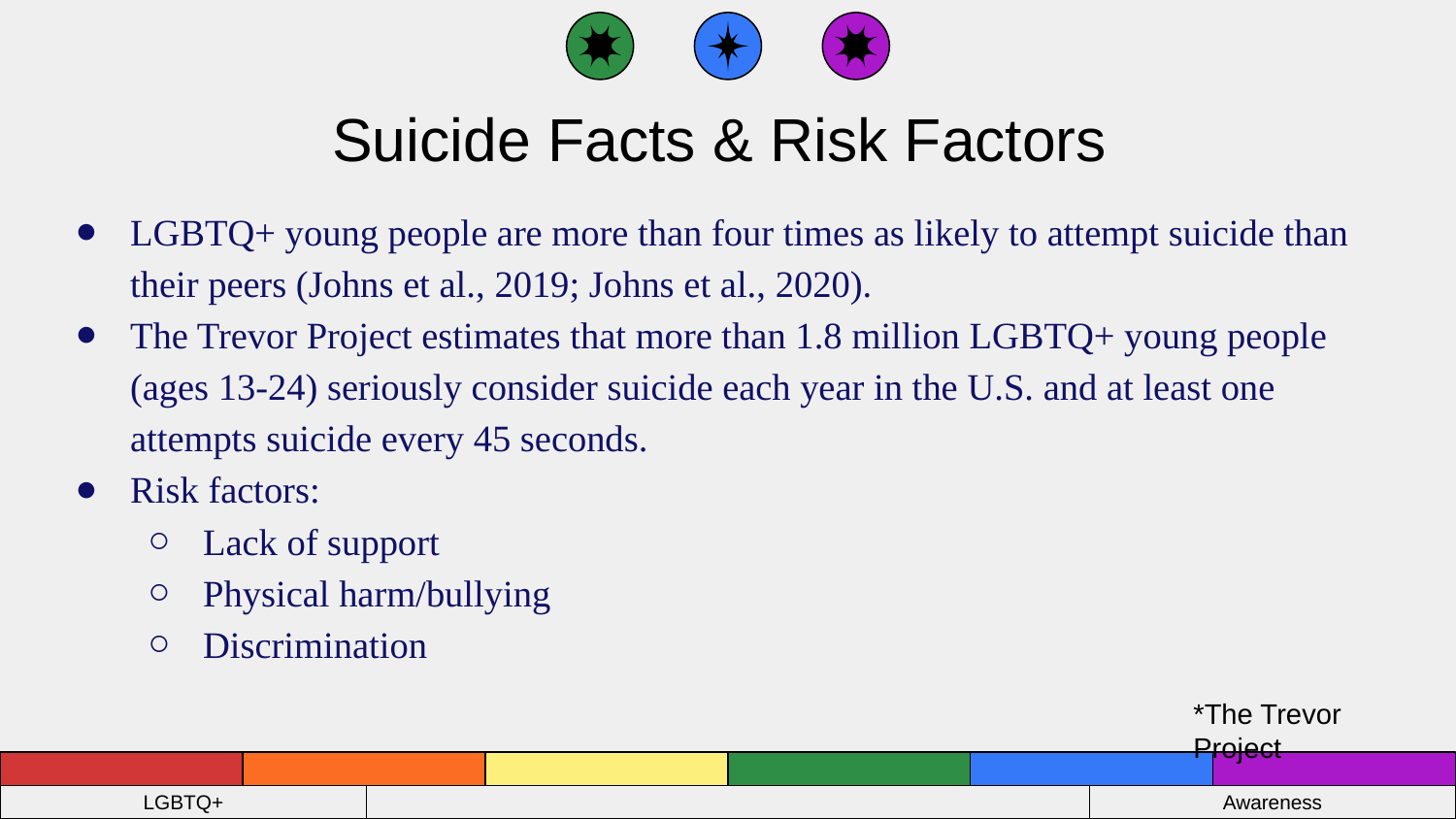

# Suicide Facts & Risk Factors

LGBTQ+ young people are more than four times as likely to attempt suicide than their peers (Johns et al., 2019; Johns et al., 2020).
The Trevor Project estimates that more than 1.8 million LGBTQ+ young people (ages 13-24) seriously consider suicide each year in the U.S. and at least one attempts suicide every 45 seconds.
Risk factors:
Lack of support
Physical harm/bullying
Discrimination

*The Trevor Project